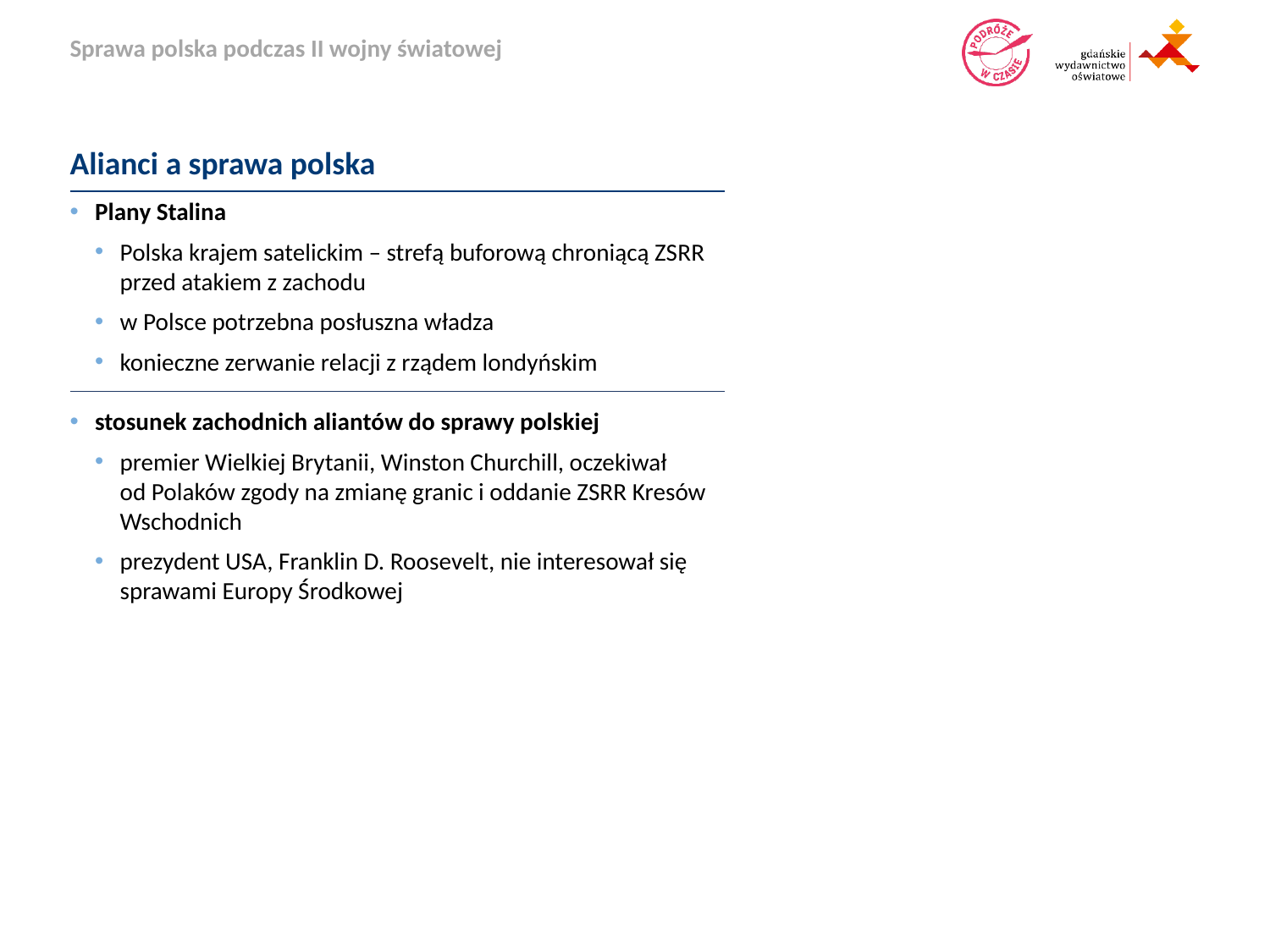

Alianci a sprawa polska
Plany Stalina
Polska krajem satelickim – strefą buforową chroniącą ZSRR przed atakiem z zachodu
w Polsce potrzebna posłuszna władza
konieczne zerwanie relacji z rządem londyńskim
stosunek zachodnich aliantów do sprawy polskiej
premier Wielkiej Brytanii, Winston Churchill, oczekiwał
od Polaków zgody na zmianę granic i oddanie ZSRR Kresów Wschodnich
prezydent USA, Franklin D. Roosevelt, nie interesował się sprawami Europy Środkowej